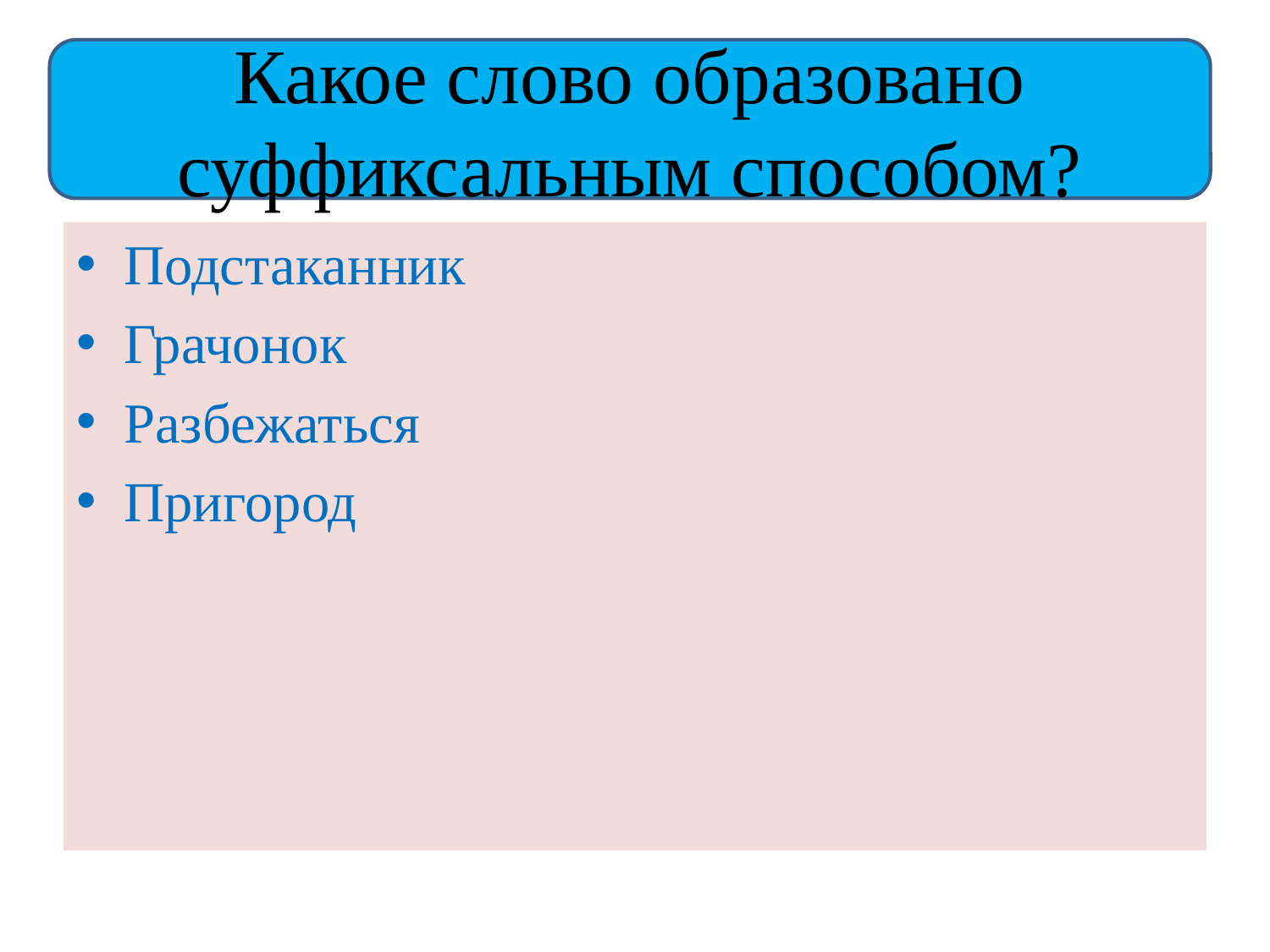

#
Какое слово образовано суффиксальным способом?
Подстаканник
Грачонок
Разбежаться
Пригород